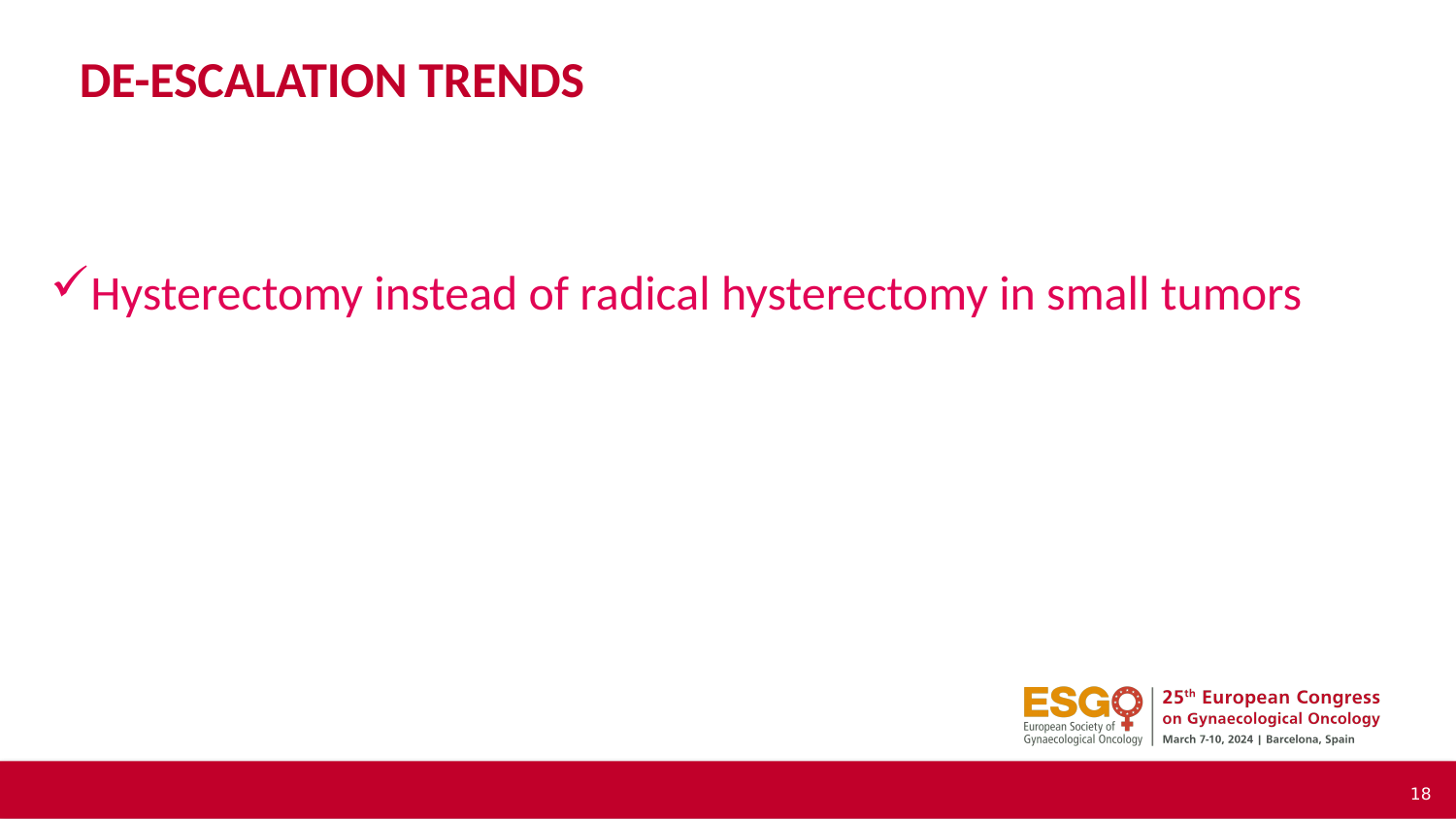

# De-escalation trends

Hysterectomy instead of radical hysterectomy in small tumors

18